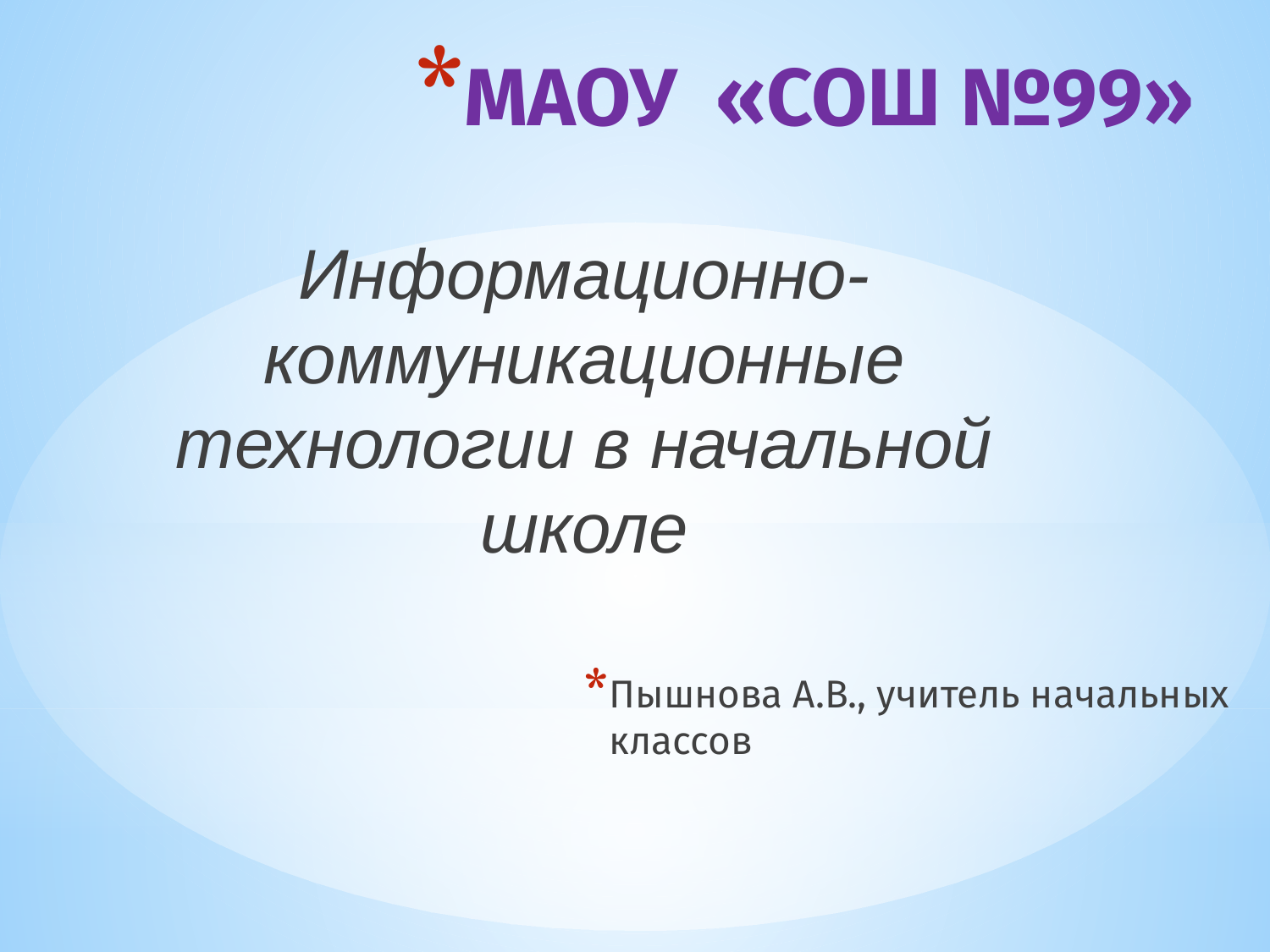

# МАОУ  «СОШ №99»
Информационно-коммуникационные технологии в начальной школе

Пышнова А.В., учитель начальных классов